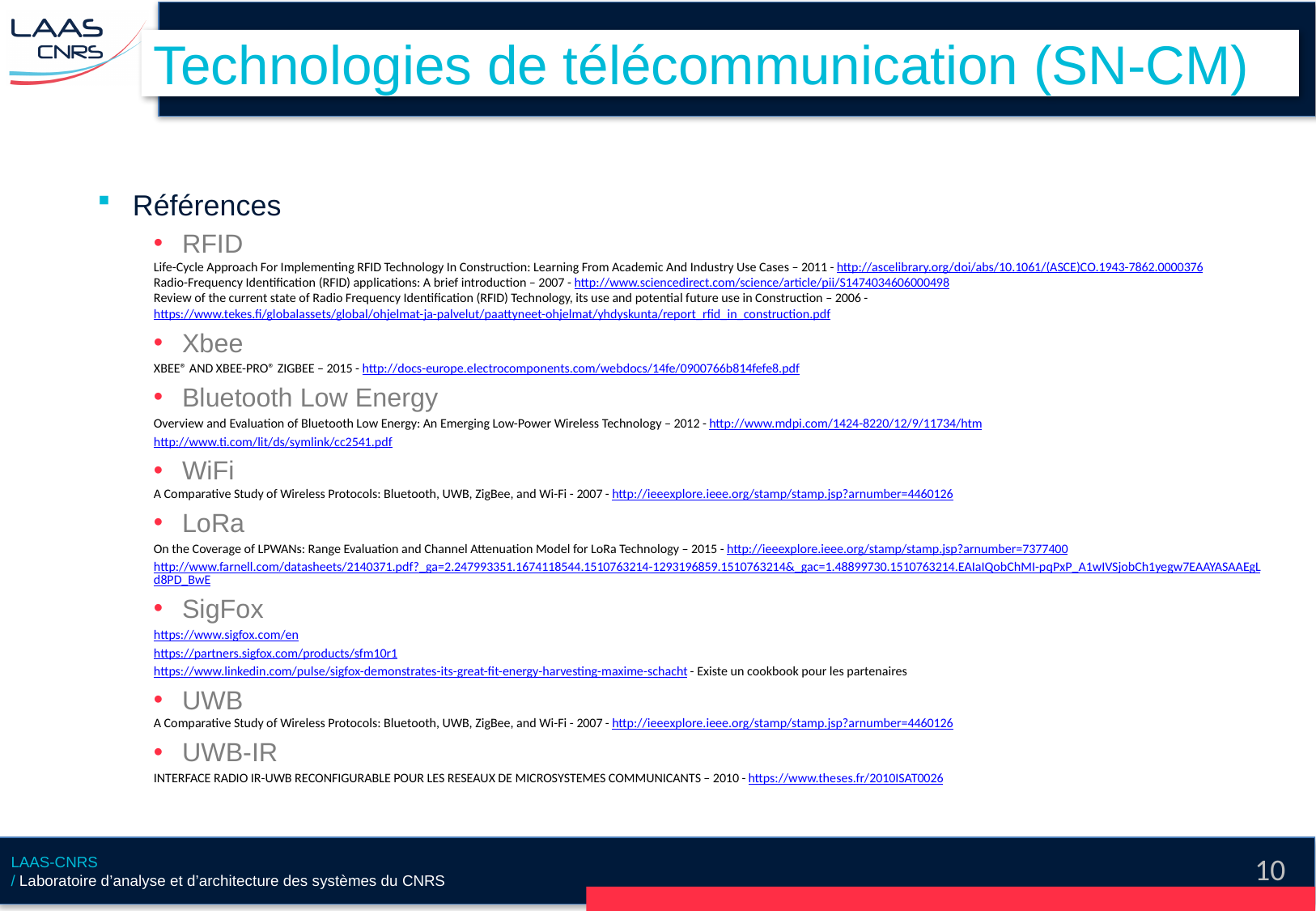

# Technologies de télécommunication (SN-CM)
Références
RFID
Life-Cycle Approach For Implementing RFID Technology In Construction: Learning From Academic And Industry Use Cases – 2011 - http://ascelibrary.org/doi/abs/10.1061/(ASCE)CO.1943-7862.0000376
Radio-Frequency Identification (RFID) applications: A brief introduction – 2007 - http://www.sciencedirect.com/science/article/pii/S1474034606000498
Review of the current state of Radio Frequency Identification (RFID) Technology, its use and potential future use in Construction – 2006 - https://www.tekes.fi/globalassets/global/ohjelmat-ja-palvelut/paattyneet-ohjelmat/yhdyskunta/report_rfid_in_construction.pdf
Xbee
XBEE® AND XBEE-PRO® ZIGBEE – 2015 - http://docs-europe.electrocomponents.com/webdocs/14fe/0900766b814fefe8.pdf
Bluetooth Low Energy
Overview and Evaluation of Bluetooth Low Energy: An Emerging Low-Power Wireless Technology – 2012 - http://www.mdpi.com/1424-8220/12/9/11734/htm
http://www.ti.com/lit/ds/symlink/cc2541.pdf
WiFi
A Comparative Study of Wireless Protocols: Bluetooth, UWB, ZigBee, and Wi-Fi - 2007 - http://ieeexplore.ieee.org/stamp/stamp.jsp?arnumber=4460126
LoRa
On the Coverage of LPWANs: Range Evaluation and Channel Attenuation Model for LoRa Technology – 2015 - http://ieeexplore.ieee.org/stamp/stamp.jsp?arnumber=7377400
http://www.farnell.com/datasheets/2140371.pdf?_ga=2.247993351.1674118544.1510763214-1293196859.1510763214&_gac=1.48899730.1510763214.EAIaIQobChMI-pqPxP_A1wIVSjobCh1yegw7EAAYASAAEgLd8PD_BwE
SigFox
https://www.sigfox.com/en
https://partners.sigfox.com/products/sfm10r1
https://www.linkedin.com/pulse/sigfox-demonstrates-its-great-fit-energy-harvesting-maxime-schacht - Existe un cookbook pour les partenaires
UWB
A Comparative Study of Wireless Protocols: Bluetooth, UWB, ZigBee, and Wi-Fi - 2007 - http://ieeexplore.ieee.org/stamp/stamp.jsp?arnumber=4460126
UWB-IR
INTERFACE RADIO IR-UWB RECONFIGURABLE POUR LES RESEAUX DE MICROSYSTEMES COMMUNICANTS – 2010 - https://www.theses.fr/2010ISAT0026